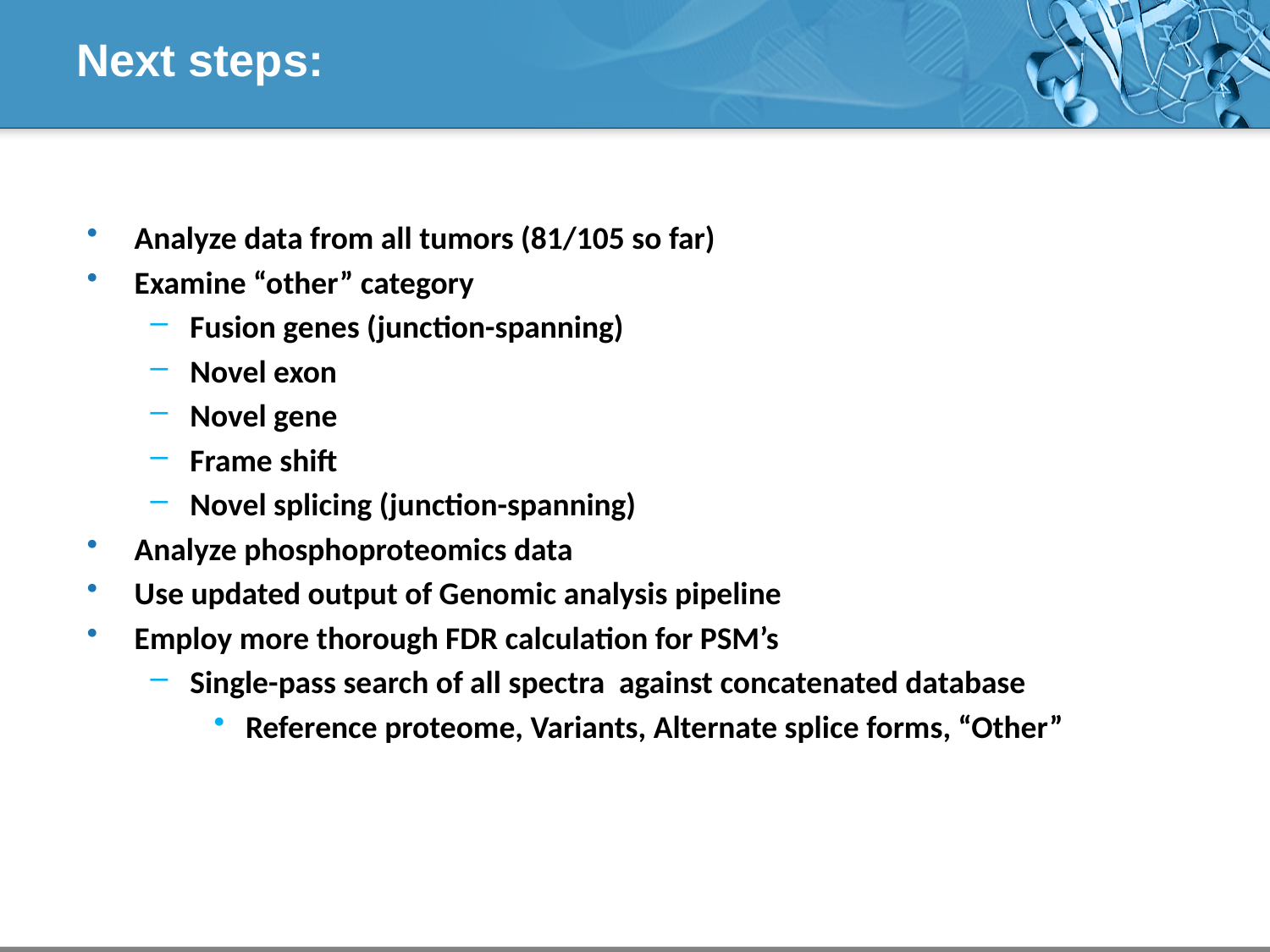

Next steps:
Analyze data from all tumors (81/105 so far)
Examine “other” category
Fusion genes (junction-spanning)
Novel exon
Novel gene
Frame shift
Novel splicing (junction-spanning)
Analyze phosphoproteomics data
Use updated output of Genomic analysis pipeline
Employ more thorough FDR calculation for PSM’s
Single-pass search of all spectra  against concatenated database
Reference proteome, Variants, Alternate splice forms, “Other”